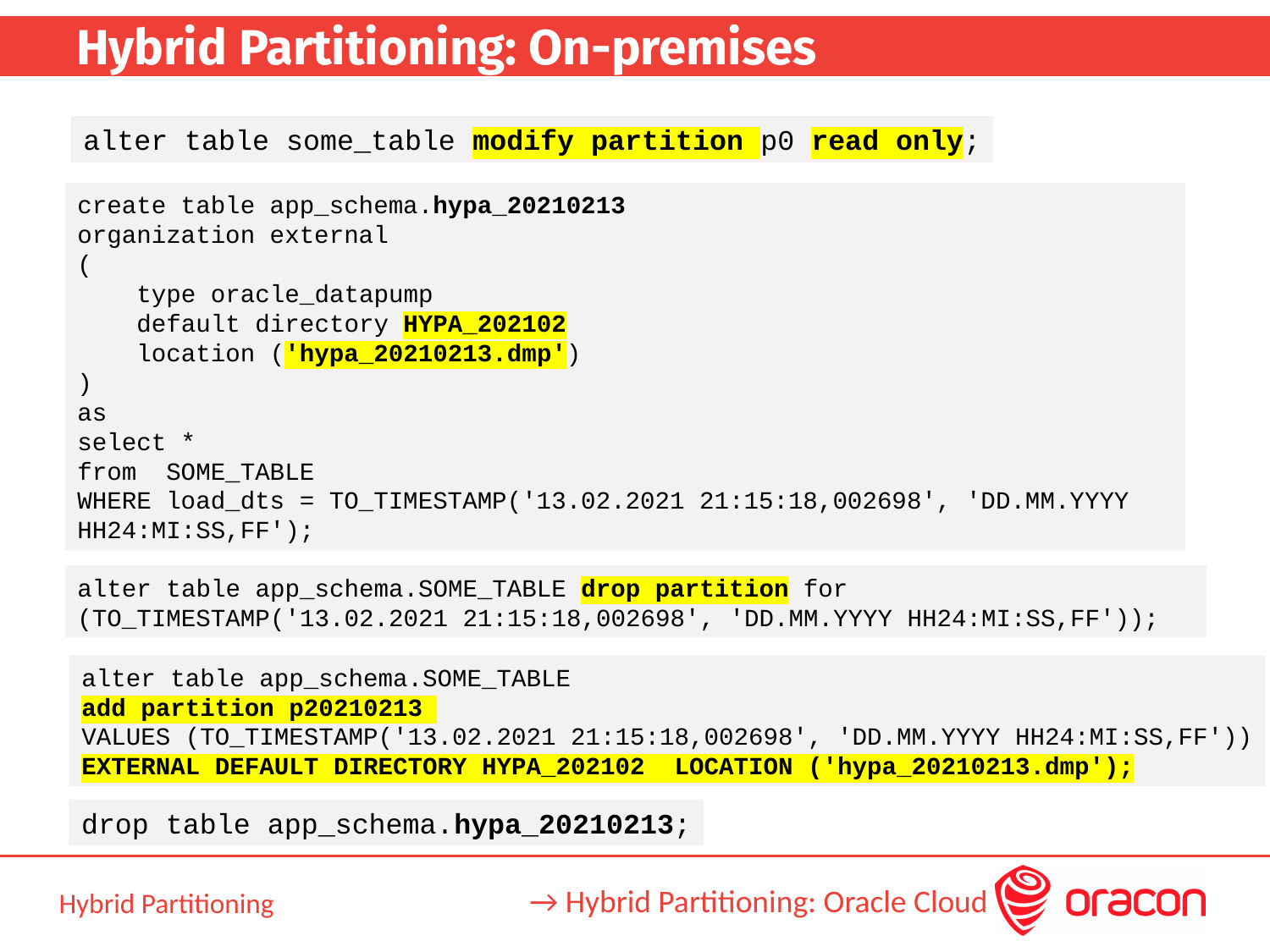

# Hybrid Partitioning: On-premises
alter table some_table modify partition p0 read only;
create table app_schema.hypa_20210213
organization external
(
    type oracle_datapump
    default directory HYPA_202102
    location ('hypa_20210213.dmp')
)
as
select *
from  SOME_TABLE
WHERE load_dts = TO_TIMESTAMP('13.02.2021 21:15:18,002698', 'DD.MM.YYYY HH24:MI:SS,FF');
alter table app_schema.SOME_TABLE drop partition for (TO_TIMESTAMP('13.02.2021 21:15:18,002698', 'DD.MM.YYYY HH24:MI:SS,FF'));
alter table app_schema.SOME_TABLE
add partition p20210213
VALUES (TO_TIMESTAMP('13.02.2021 21:15:18,002698', 'DD.MM.YYYY HH24:MI:SS,FF'))
EXTERNAL DEFAULT DIRECTORY HYPA_202102  LOCATION ('hypa_20210213.dmp');
drop table app_schema.hypa_20210213;
→ Hybrid Partitioning: Oracle Cloud